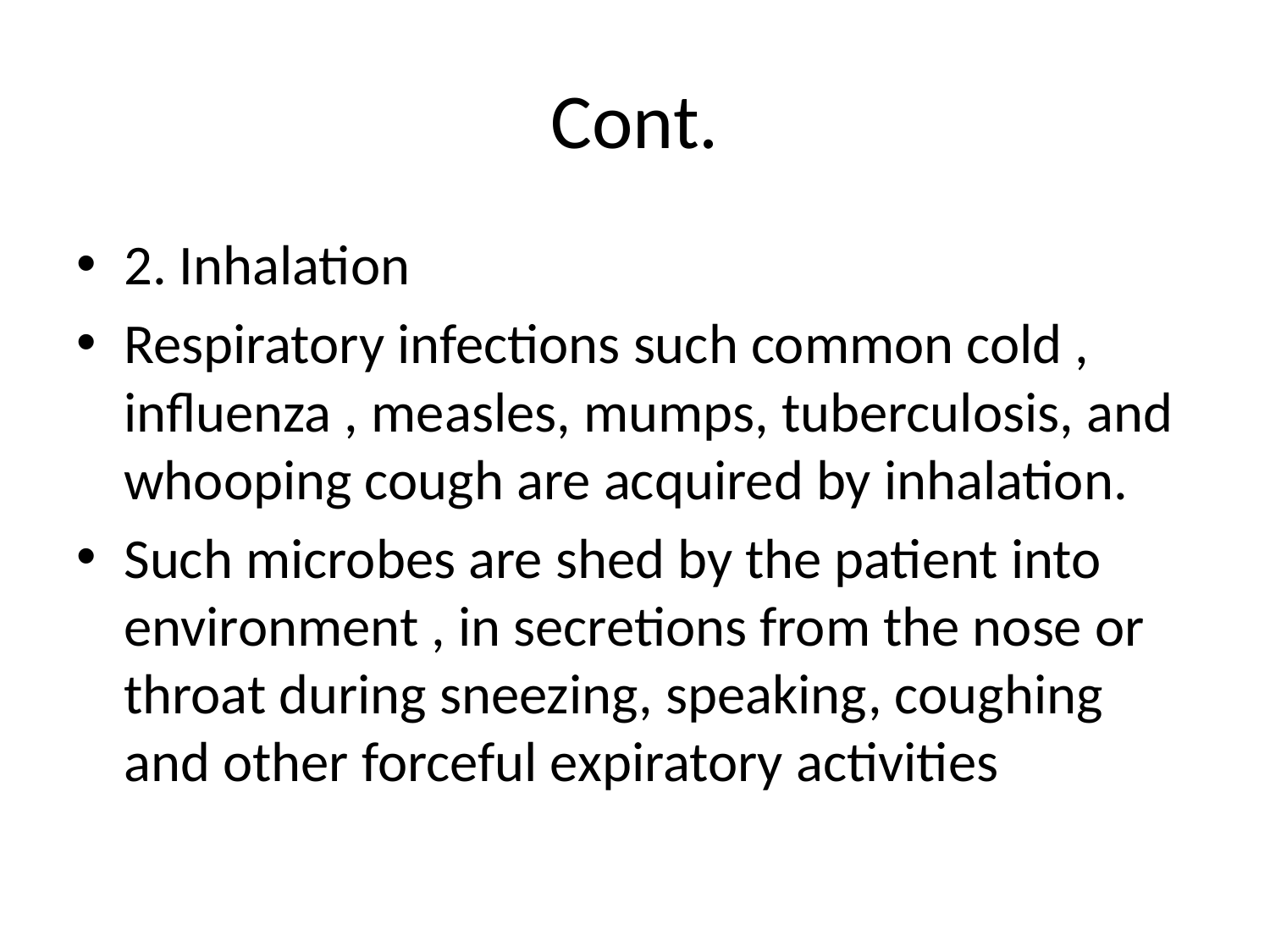

# Cont.
2. Inhalation
Respiratory infections such common cold , influenza , measles, mumps, tuberculosis, and whooping cough are acquired by inhalation.
Such microbes are shed by the patient into environment , in secretions from the nose or throat during sneezing, speaking, coughing and other forceful expiratory activities